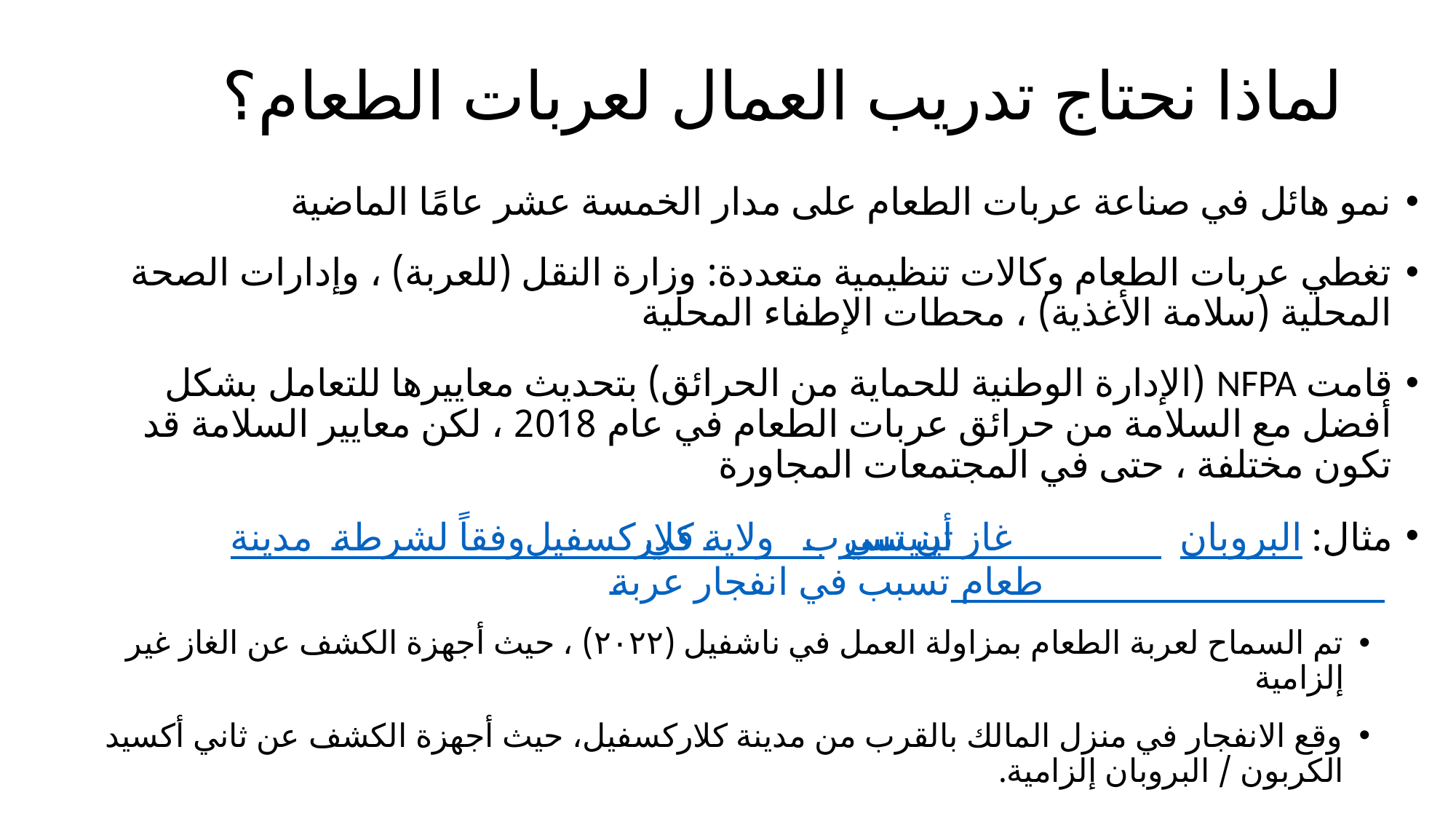

# لماذا نحتاج تدريب العمال لعربات الطعام؟
نمو هائل في صناعة عربات الطعام على مدار الخمسة عشر عامًا الماضية
تغطي عربات الطعام وكالات تنظيمية متعددة: وزارة النقل (للعربة) ، وإدارات الصحة المحلية (سلامة الأغذية) ، محطات الإطفاء المحلية
قامت NFPA (الإدارة الوطنية للحماية من الحرائق) بتحديث معاييرها للتعامل بشكل أفضل مع السلامة من حرائق عربات الطعام في عام 2018 ، لكن معايير السلامة قد تكون مختلفة ، حتى في المجتمعات المجاورة
مثال: وفقاً لشرطة مدينة كلاركسفيل في ولاية تينيسي أن تسرب غاز البروبان تسبب في انفجار عربة طعام
تم السماح لعربة الطعام بمزاولة العمل في ناشفيل (٢٠٢٢) ، حيث أجهزة الكشف عن الغاز غير إلزامية
وقع الانفجار في منزل المالك بالقرب من مدينة كلاركسفيل، حيث أجهزة الكشف عن ثاني أكسيد الكربون / البروبان إلزامية.